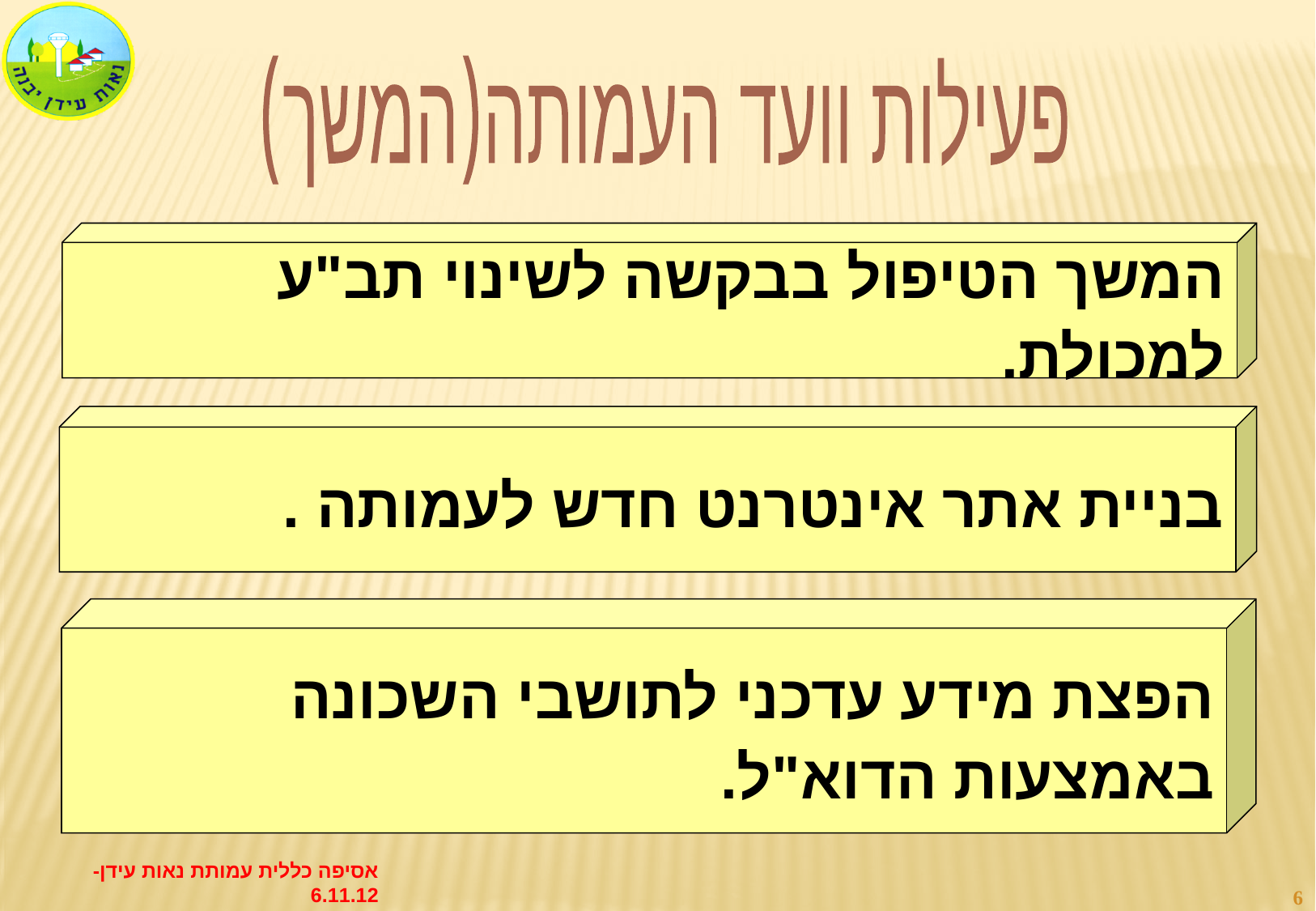

פעילות וועד העמותה(המשך)
המשך הטיפול בבקשה לשינוי תב"ע למכולת.
בניית אתר אינטרנט חדש לעמותה .
הפצת מידע עדכני לתושבי השכונה באמצעות הדוא"ל.
אסיפה כללית עמותת נאות עידן-  6.11.12
6